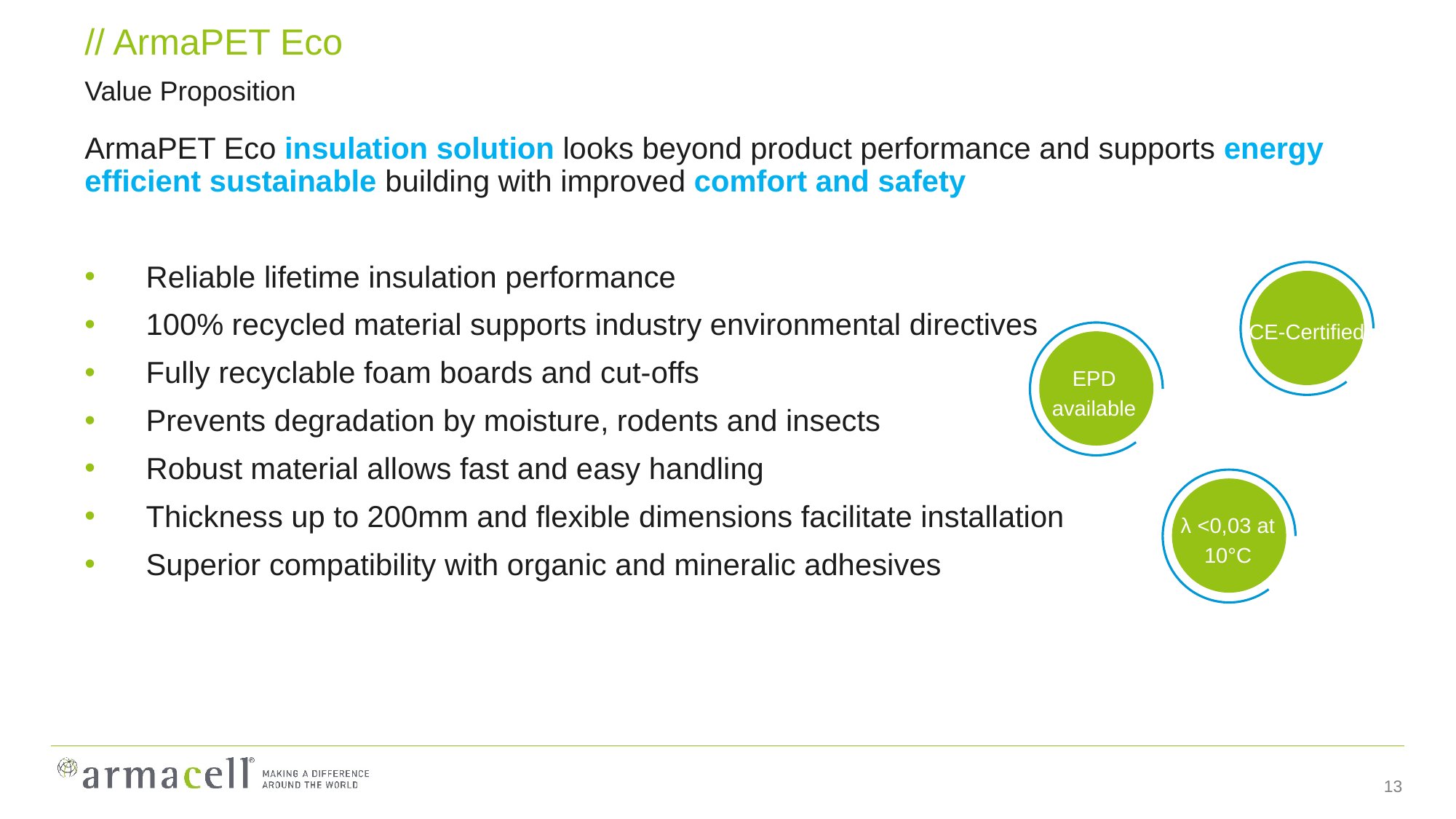

# // ArmaPET Eco
Value Proposition
ArmaPET Eco insulation solution looks beyond product performance and supports energy efficient sustainable building with improved comfort and safety

Reliable lifetime insulation performance
100% recycled material supports industry environmental directives
Fully recyclable foam boards and cut-offs
Prevents degradation by moisture, rodents and insects
Robust material allows fast and easy handling
Thickness up to 200mm and flexible dimensions facilitate installation
Superior compatibility with organic and mineralic adhesives

CE-Certified

EPD available

λ <0,03 at 10°C
13